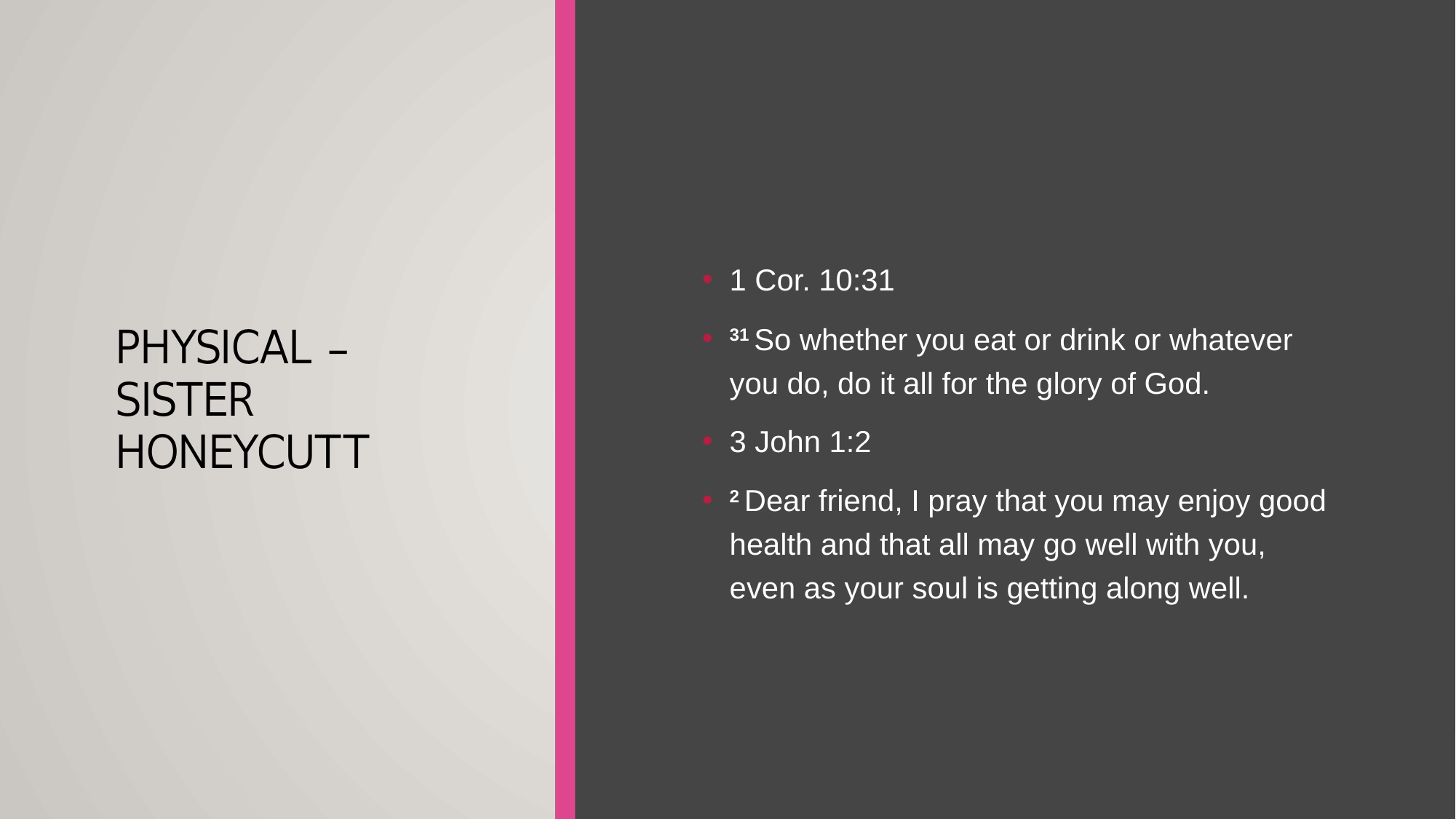

# Physical – Sister honeycutt
1 Cor. 10:31
31 So whether you eat or drink or whatever you do, do it all for the glory of God.
3 John 1:2
2 Dear friend, I pray that you may enjoy good health and that all may go well with you, even as your soul is getting along well.